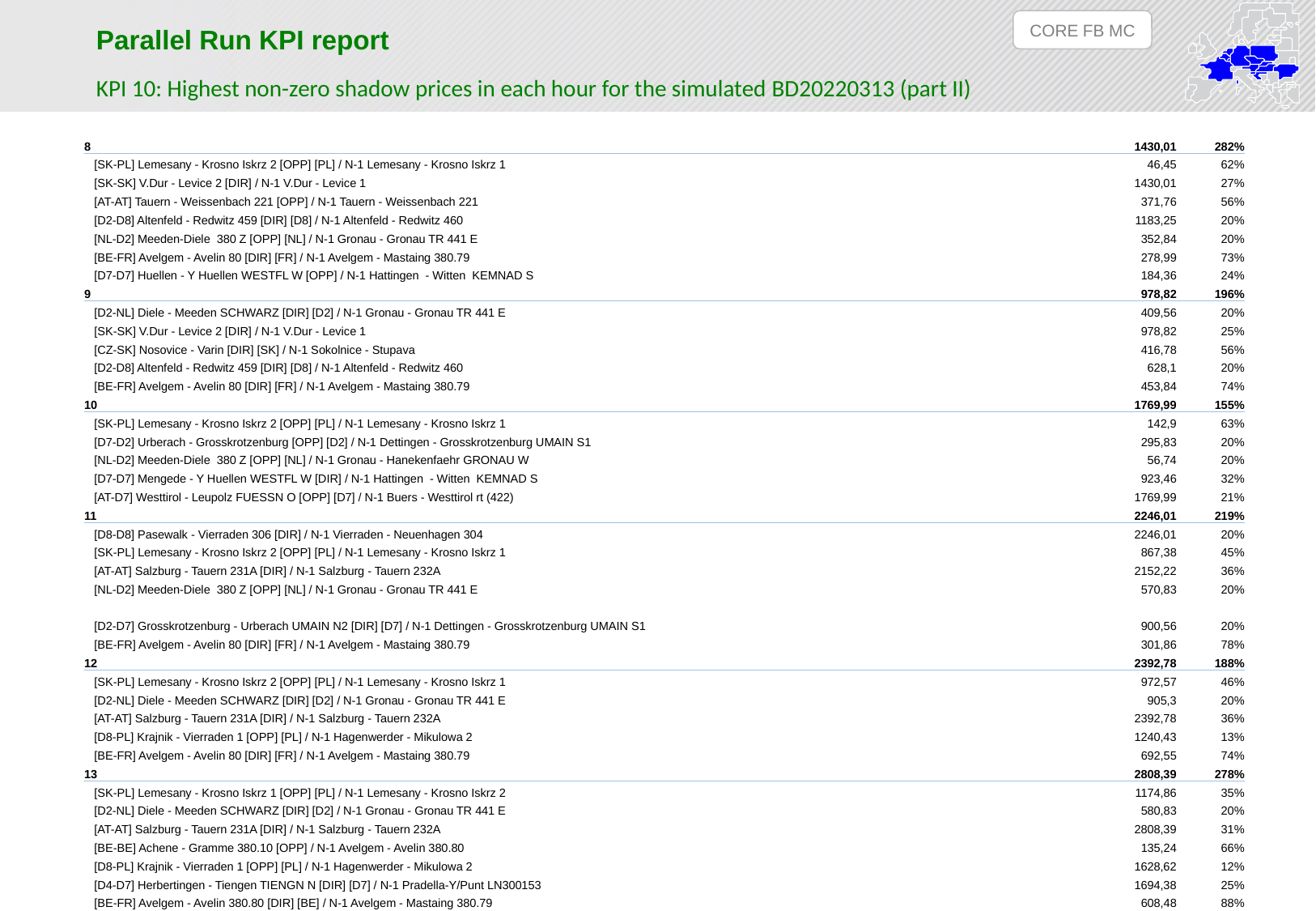

CORE FB MC
Parallel Run KPI report
KPI 10: Highest non-zero shadow prices in each hour for the simulated BD20220313 (part II)
| 8 | 1430,01 | 282% |
| --- | --- | --- |
| [SK-PL] Lemesany - Krosno Iskrz 2 [OPP] [PL] / N-1 Lemesany - Krosno Iskrz 1 | 46,45 | 62% |
| [SK-SK] V.Dur - Levice 2 [DIR] / N-1 V.Dur - Levice 1 | 1430,01 | 27% |
| [AT-AT] Tauern - Weissenbach 221 [OPP] / N-1 Tauern - Weissenbach 221 | 371,76 | 56% |
| [D2-D8] Altenfeld - Redwitz 459 [DIR] [D8] / N-1 Altenfeld - Redwitz 460 | 1183,25 | 20% |
| [NL-D2] Meeden-Diele 380 Z [OPP] [NL] / N-1 Gronau - Gronau TR 441 E | 352,84 | 20% |
| [BE-FR] Avelgem - Avelin 80 [DIR] [FR] / N-1 Avelgem - Mastaing 380.79 | 278,99 | 73% |
| [D7-D7] Huellen - Y Huellen WESTFL W [OPP] / N-1 Hattingen - Witten KEMNAD S | 184,36 | 24% |
| 9 | 978,82 | 196% |
| [D2-NL] Diele - Meeden SCHWARZ [DIR] [D2] / N-1 Gronau - Gronau TR 441 E | 409,56 | 20% |
| [SK-SK] V.Dur - Levice 2 [DIR] / N-1 V.Dur - Levice 1 | 978,82 | 25% |
| [CZ-SK] Nosovice - Varin [DIR] [SK] / N-1 Sokolnice - Stupava | 416,78 | 56% |
| [D2-D8] Altenfeld - Redwitz 459 [DIR] [D8] / N-1 Altenfeld - Redwitz 460 | 628,1 | 20% |
| [BE-FR] Avelgem - Avelin 80 [DIR] [FR] / N-1 Avelgem - Mastaing 380.79 | 453,84 | 74% |
| 10 | 1769,99 | 155% |
| [SK-PL] Lemesany - Krosno Iskrz 2 [OPP] [PL] / N-1 Lemesany - Krosno Iskrz 1 | 142,9 | 63% |
| [D7-D2] Urberach - Grosskrotzenburg [OPP] [D2] / N-1 Dettingen - Grosskrotzenburg UMAIN S1 | 295,83 | 20% |
| [NL-D2] Meeden-Diele 380 Z [OPP] [NL] / N-1 Gronau - Hanekenfaehr GRONAU W | 56,74 | 20% |
| [D7-D7] Mengede - Y Huellen WESTFL W [DIR] / N-1 Hattingen - Witten KEMNAD S | 923,46 | 32% |
| [AT-D7] Westtirol - Leupolz FUESSN O [OPP] [D7] / N-1 Buers - Westtirol rt (422) | 1769,99 | 21% |
| 11 | 2246,01 | 219% |
| [D8-D8] Pasewalk - Vierraden 306 [DIR] / N-1 Vierraden - Neuenhagen 304 | 2246,01 | 20% |
| [SK-PL] Lemesany - Krosno Iskrz 2 [OPP] [PL] / N-1 Lemesany - Krosno Iskrz 1 | 867,38 | 45% |
| [AT-AT] Salzburg - Tauern 231A [DIR] / N-1 Salzburg - Tauern 232A | 2152,22 | 36% |
| [NL-D2] Meeden-Diele 380 Z [OPP] [NL] / N-1 Gronau - Gronau TR 441 E | 570,83 | 20% |
| [D2-D7] Grosskrotzenburg - Urberach UMAIN N2 [DIR] [D7] / N-1 Dettingen - Grosskrotzenburg UMAIN S1 | 900,56 | 20% |
| [BE-FR] Avelgem - Avelin 80 [DIR] [FR] / N-1 Avelgem - Mastaing 380.79 | 301,86 | 78% |
| 12 | 2392,78 | 188% |
| [SK-PL] Lemesany - Krosno Iskrz 2 [OPP] [PL] / N-1 Lemesany - Krosno Iskrz 1 | 972,57 | 46% |
| [D2-NL] Diele - Meeden SCHWARZ [DIR] [D2] / N-1 Gronau - Gronau TR 441 E | 905,3 | 20% |
| [AT-AT] Salzburg - Tauern 231A [DIR] / N-1 Salzburg - Tauern 232A | 2392,78 | 36% |
| [D8-PL] Krajnik - Vierraden 1 [OPP] [PL] / N-1 Hagenwerder - Mikulowa 2 | 1240,43 | 13% |
| [BE-FR] Avelgem - Avelin 80 [DIR] [FR] / N-1 Avelgem - Mastaing 380.79 | 692,55 | 74% |
| 13 | 2808,39 | 278% |
| [SK-PL] Lemesany - Krosno Iskrz 1 [OPP] [PL] / N-1 Lemesany - Krosno Iskrz 2 | 1174,86 | 35% |
| [D2-NL] Diele - Meeden SCHWARZ [DIR] [D2] / N-1 Gronau - Gronau TR 441 E | 580,83 | 20% |
| [AT-AT] Salzburg - Tauern 231A [DIR] / N-1 Salzburg - Tauern 232A | 2808,39 | 31% |
| [BE-BE] Achene - Gramme 380.10 [OPP] / N-1 Avelgem - Avelin 380.80 | 135,24 | 66% |
| [D8-PL] Krajnik - Vierraden 1 [OPP] [PL] / N-1 Hagenwerder - Mikulowa 2 | 1628,62 | 12% |
| [D4-D7] Herbertingen - Tiengen TIENGN N [DIR] [D7] / N-1 Pradella-Y/Punt LN300153 | 1694,38 | 25% |
| [BE-FR] Avelgem - Avelin 380.80 [DIR] [BE] / N-1 Avelgem - Mastaing 380.79 | 608,48 | 88% |